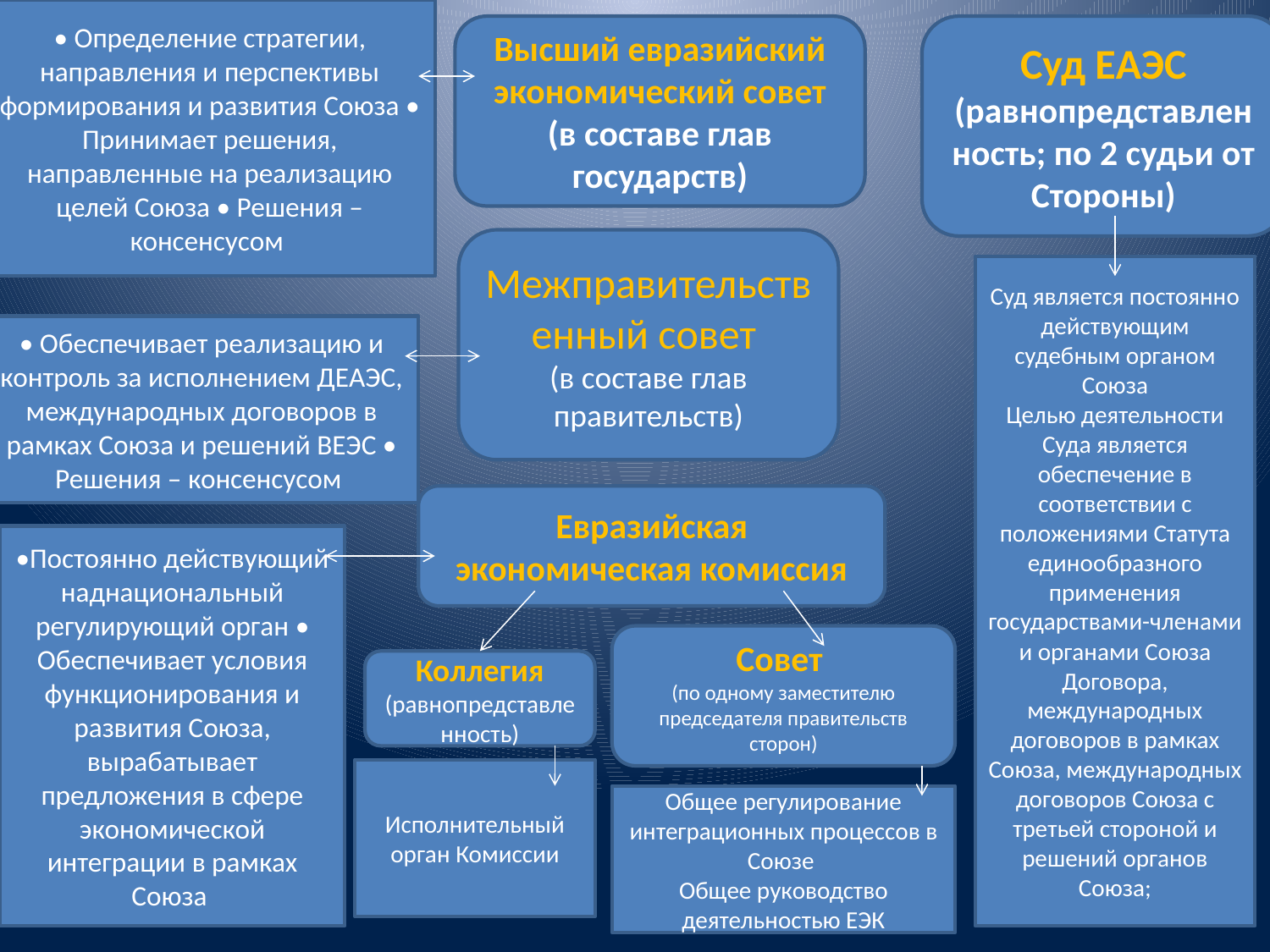

• Определение стратегии, направления и перспективы формирования и развития Союза • Принимает решения, направленные на реализацию целей Союза • Решения – консенсусом
Высший евразийский экономический совет (в составе глав государств)
Суд ЕАЭС (равнопредставленность; по 2 судьи от Стороны)
Межправительственный совет
(в составе глав правительств)
Суд является постоянно действующим судебным органом Союза
Целью деятельности Суда является обеспечение в соответствии с положениями Статута единообразного применения государствами-членами и органами Союза Договора, международных договоров в рамках Союза, международных договоров Союза с третьей стороной и решений органов Союза;
• Обеспечивает реализацию и контроль за исполнением ДЕАЭС, международных договоров в рамках Союза и решений ВЕЭС • Решения – консенсусом
Евразийская экономическая комиссия
•Постоянно действующий наднациональный регулирующий орган • Обеспечивает условия функционирования и развития Союза, вырабатывает предложения в сфере экономической интеграции в рамках Союза
Совет
(по одному заместителю председателя правительств сторон)
Коллегия (равнопредставленность)
Исполнительный орган Комиссии
Общее регулирование интеграционных процессов в Союзе
Общее руководство деятельностью ЕЭК